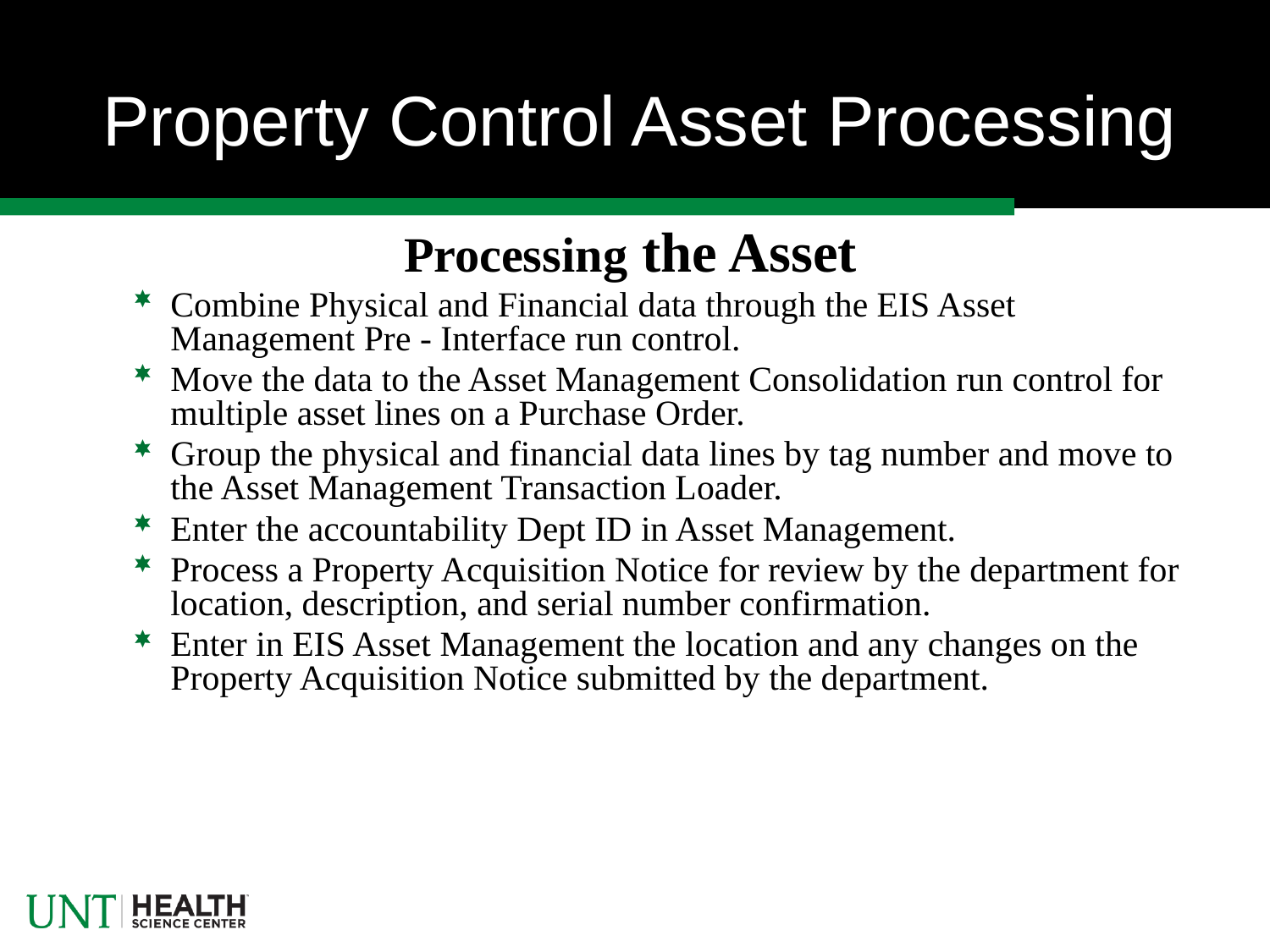

# Property Control Asset Processing
Processing the Asset
Combine Physical and Financial data through the EIS Asset Management Pre - Interface run control.
Move the data to the Asset Management Consolidation run control for multiple asset lines on a Purchase Order.
Group the physical and financial data lines by tag number and move to the Asset Management Transaction Loader.
Enter the accountability Dept ID in Asset Management.
Process a Property Acquisition Notice for review by the department for location, description, and serial number confirmation.
Enter in EIS Asset Management the location and any changes on the Property Acquisition Notice submitted by the department.